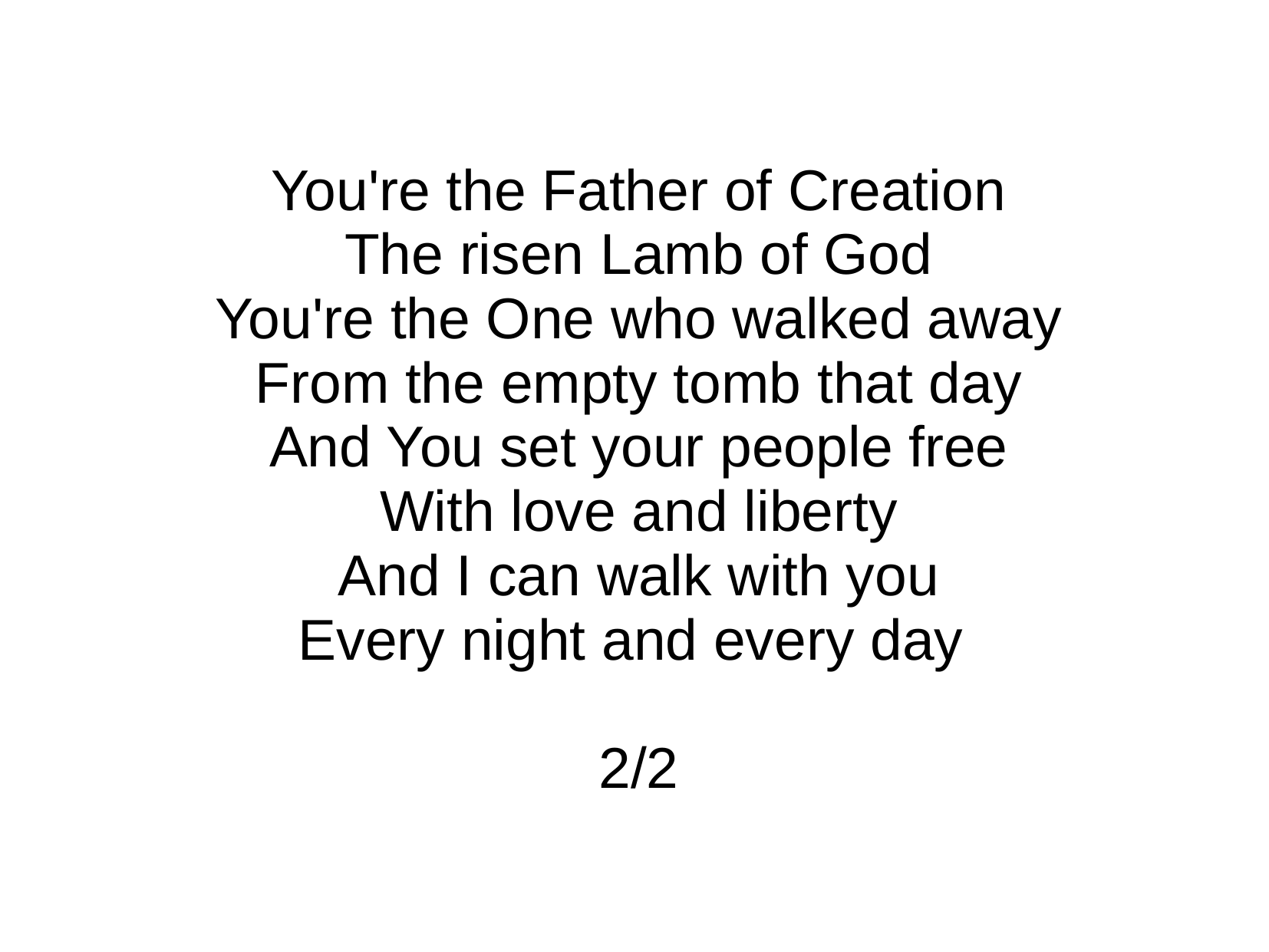

You're the Father of Creation
The risen Lamb of God
You're the One who walked away
From the empty tomb that day
And You set your people free
With love and liberty
And I can walk with you
Every night and every day

2/2